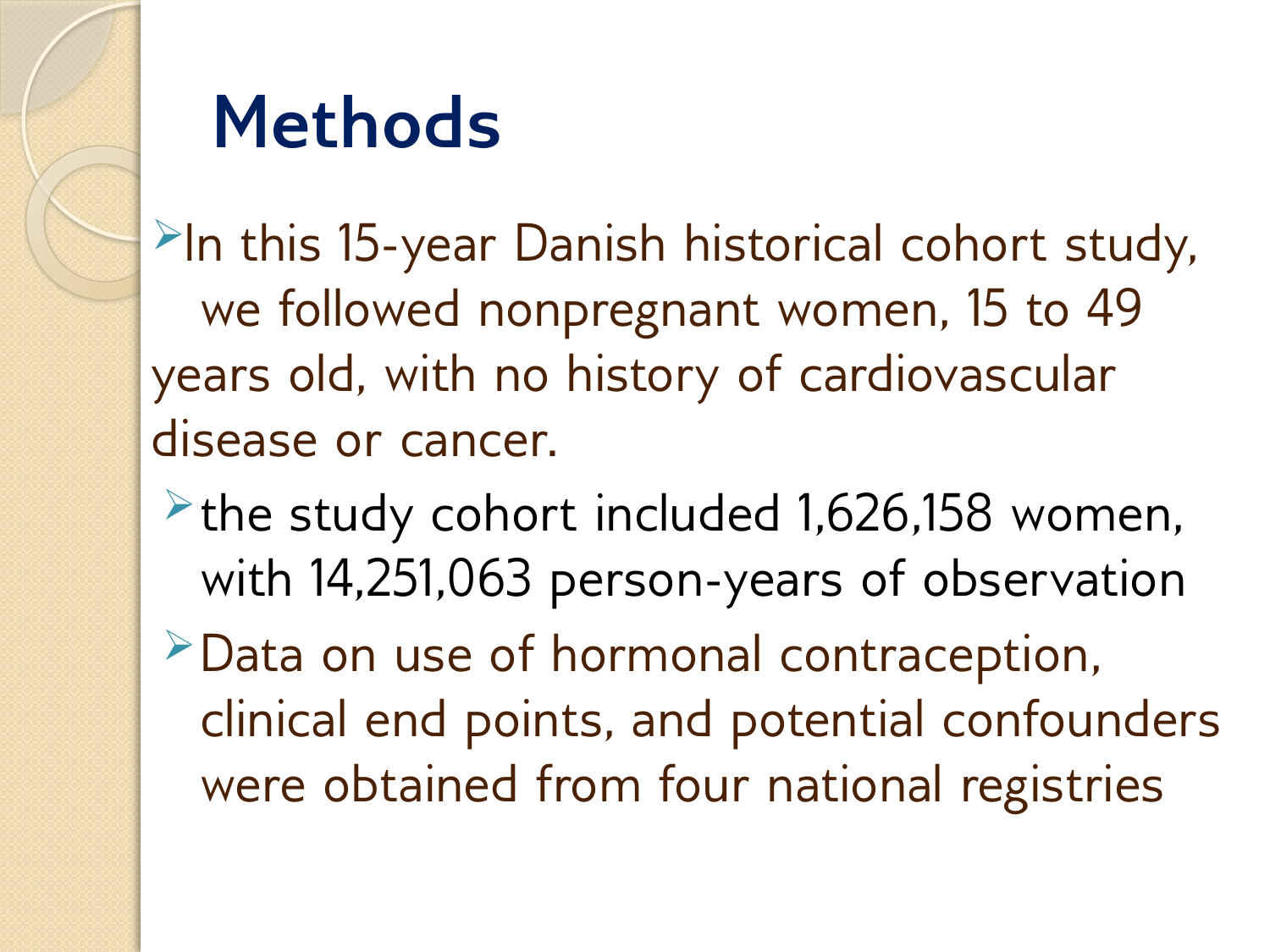

# Methods
In this 15-year Danish historical cohort study,     we followed nonpregnant women, 15 to 49 years old, with no history of cardiovascular disease or cancer.
the study cohort included 1,626,158 women, with 14,251,063 person-years of observation
Data on use of hormonal contraception, clinical end points, and potential confounders were obtained from four national registries